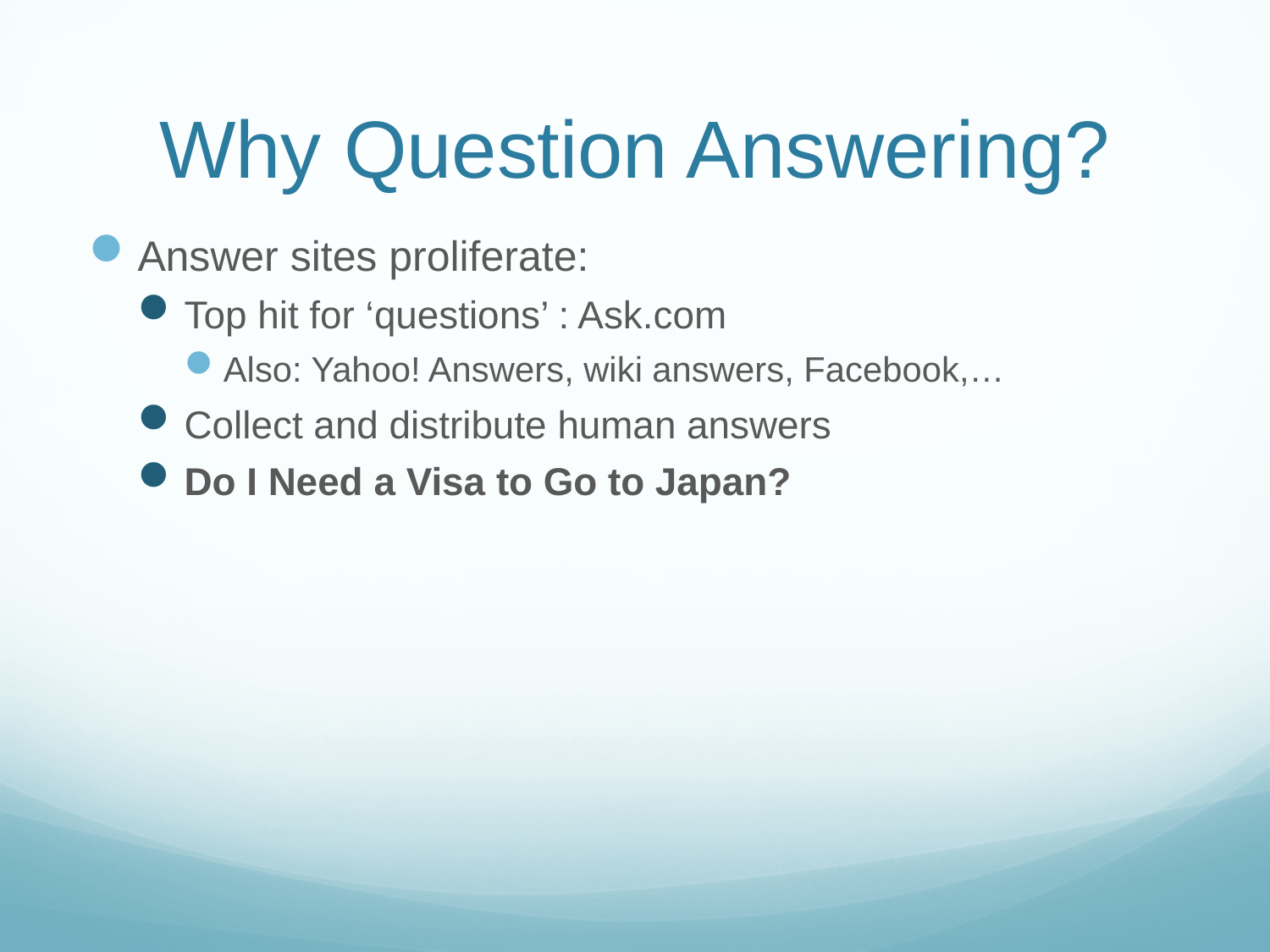

# Why Question Answering?
Answer sites proliferate:
Top hit for ‘questions’ : Ask.com
Also: Yahoo! Answers, wiki answers, Facebook,…
Collect and distribute human answers
Do I Need a Visa to Go to Japan?